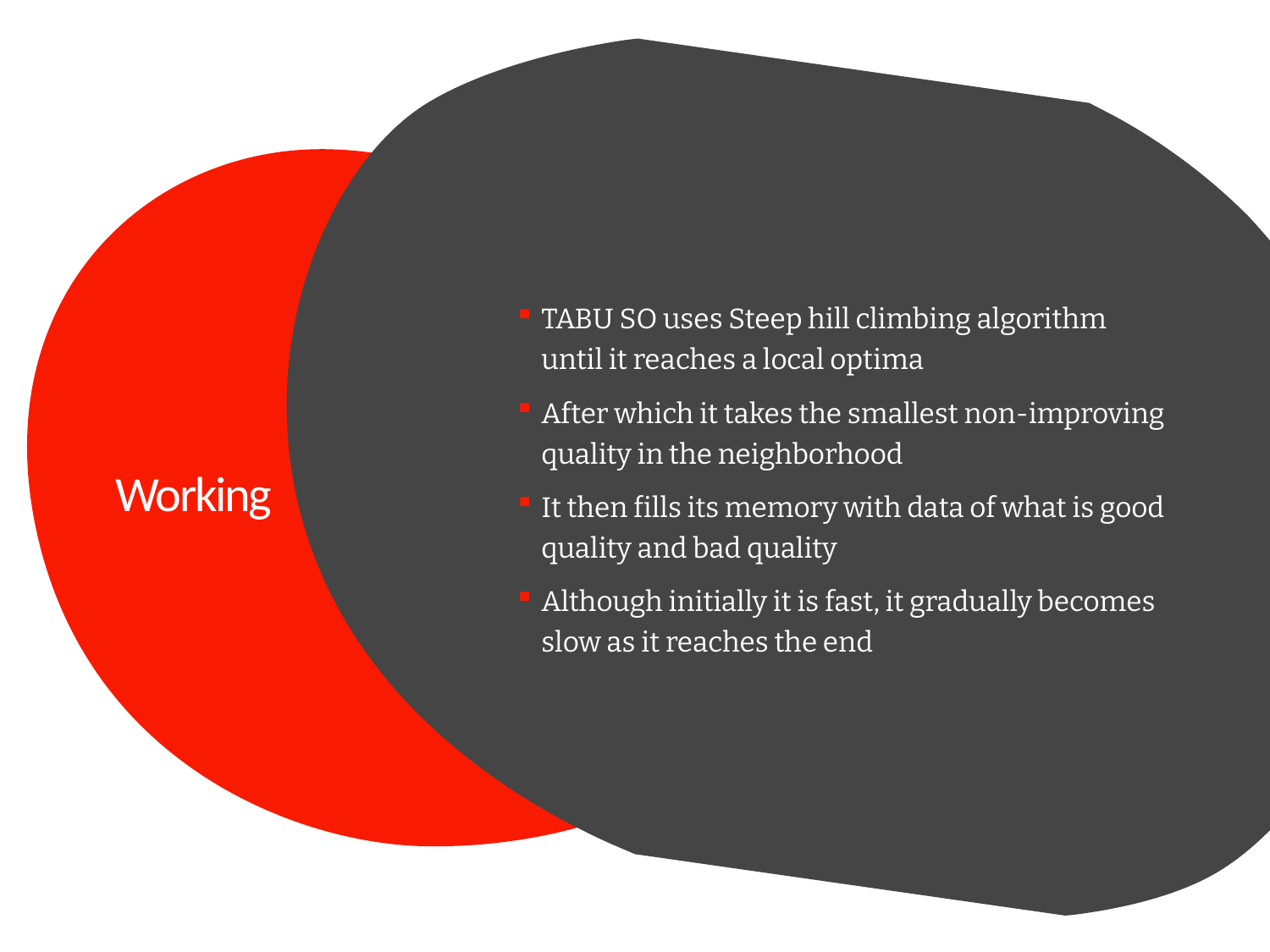

TABU SO uses Steep hill climbing algorithm until it reaches a local optima
After which it takes the smallest non-improving quality in the neighborhood
It then fills its memory with data of what is good quality and bad quality
Although initially it is fast, it gradually becomes slow as it reaches the end
# Working